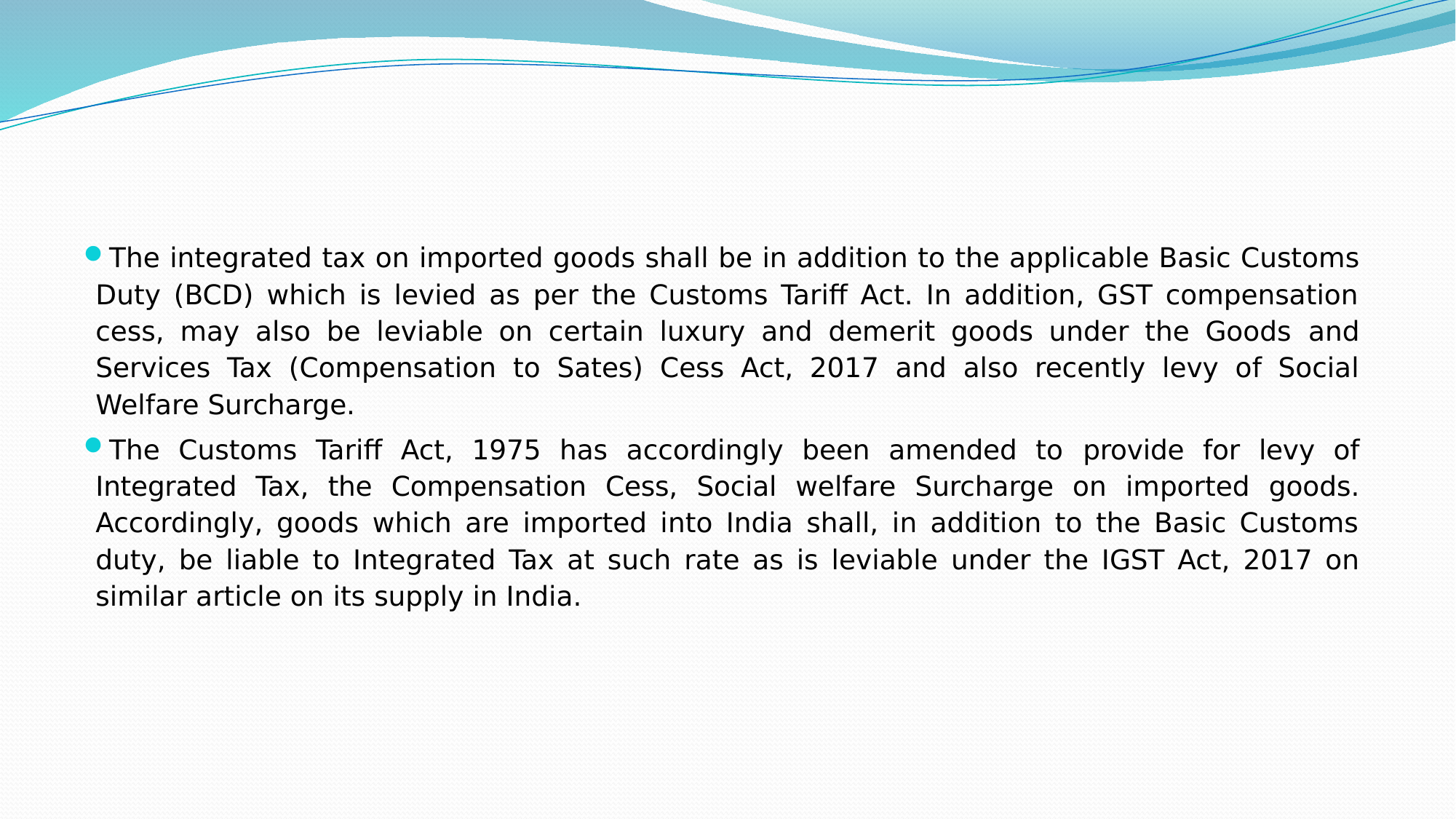

#
The integrated tax on imported goods shall be in addition to the applicable Basic Customs Duty (BCD) which is levied as per the Customs Tariff Act. In addition, GST compensation cess, may also be leviable on certain luxury and demerit goods under the Goods and Services Tax (Compensation to Sates) Cess Act, 2017 and also recently levy of Social Welfare Surcharge.
The Customs Tariff Act, 1975 has accordingly been amended to provide for levy of Integrated Tax, the Compensation Cess, Social welfare Surcharge on imported goods. Accordingly, goods which are imported into India shall, in addition to the Basic Customs duty, be liable to Integrated Tax at such rate as is leviable under the IGST Act, 2017 on similar article on its supply in India.